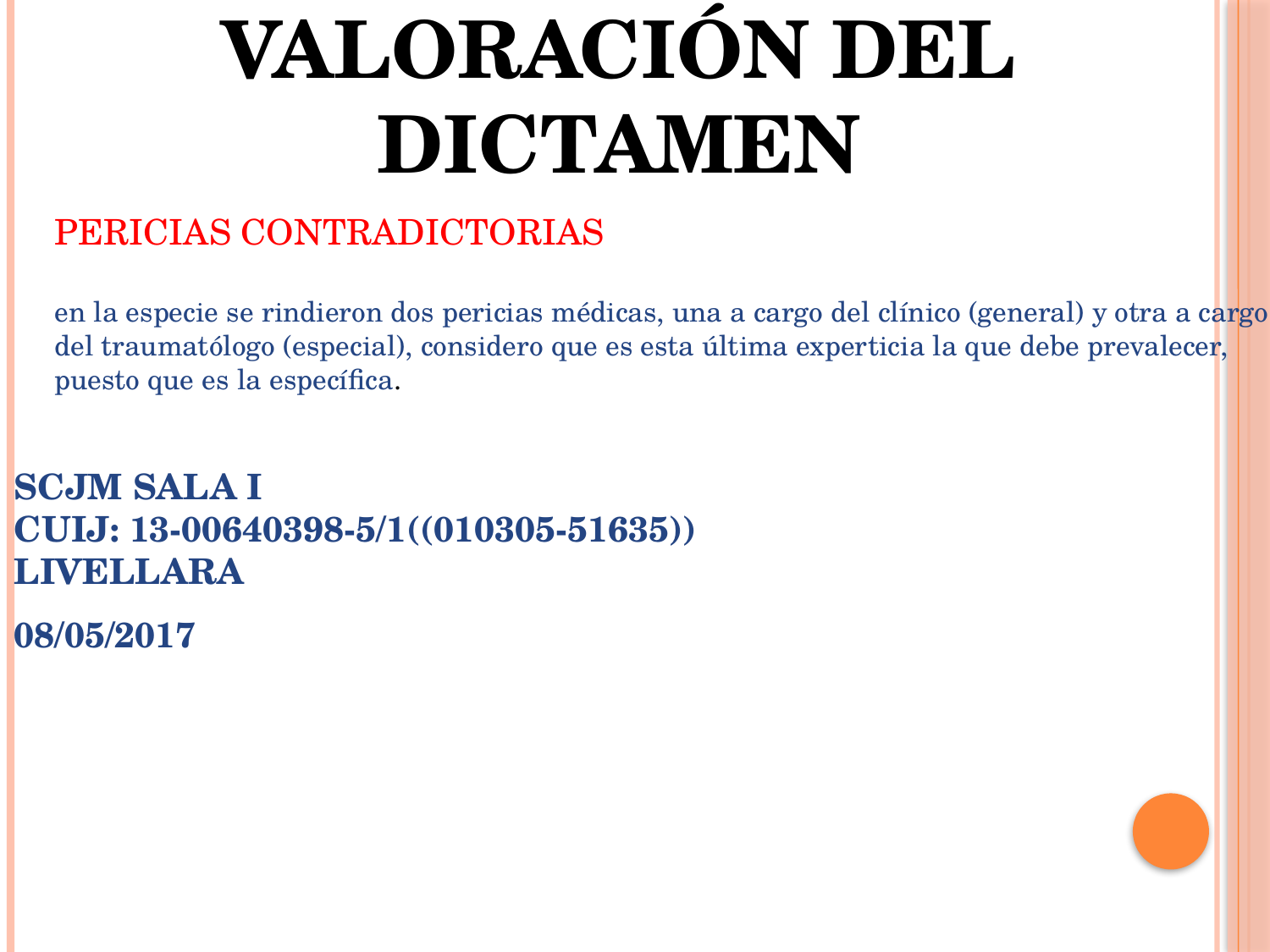

VALORACIÓN DEL DICTAMEN

SCJM SALA I
CUIJ: 13-00640398-5/1((010305-51635))
LIVELLARA
08/05/2017

PERICIAS CONTRADICTORIAS

en la especie se rindieron dos pericias médicas, una a cargo del clínico (general) y otra a cargo del traumatólogo (especial), considero que es esta última experticia la que debe prevalecer, puesto que es la específica.